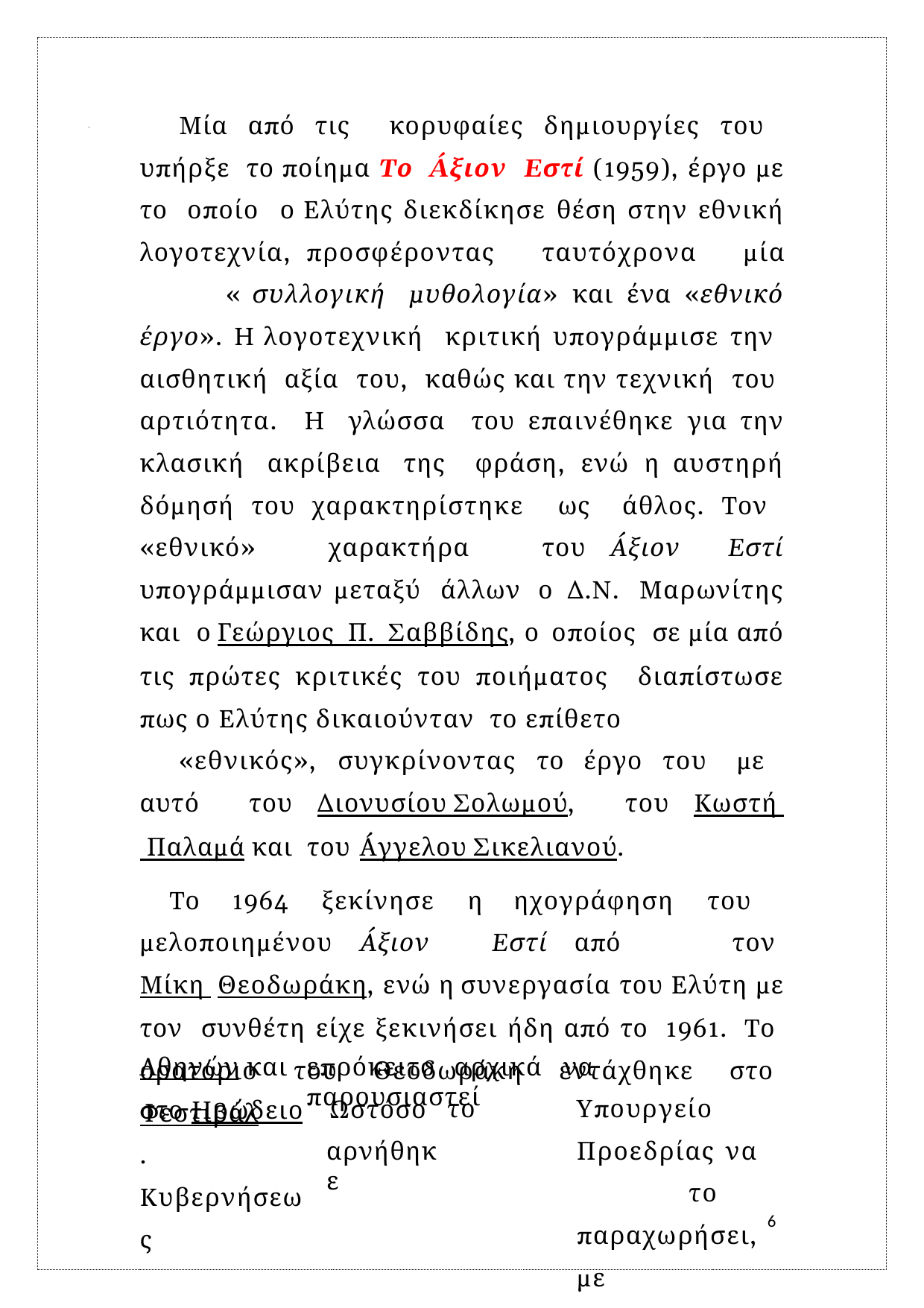

Μία από τις  κορυφαίες δημιουργίες του  υπήρξε  το ποίημα Το  Άξιον  Εστί (1959), έργο με το  οποίο  ο Ελύτης διεκδίκησε θέση στην εθνική λογοτεχνία,  προσφέροντας        ταυτόχρονα        μία        « συλλογική  μυθολογία» και ένα «εθνικό έργο». Η λογοτεχνική  κριτική υπογράμμισε την  αισθητική αξία  του,  καθώς και την τεχνική  του  αρτιότητα.  Η  γλώσσα  του επαινέθηκε για την κλασική ακρίβεια της  φράση, ενώ η αυστηρή δόμησή του χαρακτηρίστηκε  ως  άθλος. Τον  «εθνικό»   χαρακτήρα   του Άξιον  Εστί υπογράμμισαν μεταξύ  άλλων ο Δ.Ν.  Μαρωνίτης και  ο Γεώργιος  Π.  Σαββίδης, ο οποίος  σε μία από τις πρώτες κριτικές του ποιήματος  διαπίστωσε πως ο Ελύτης δικαιούνταν το επίθετο
«εθνικός»,  συγκρίνοντας  το  έργο  του   με   αυτό  του Διονυσίου Σολωμού,  του Κωστή  Παλαμά και  του Άγγελου Σικελιανού.
Το 1964 ξεκίνησε η ηχογράφηση του  μελοποιημένου Άξιον	Εστί από	τον Μίκη  Θεοδωράκη, ενώ η συνεργασία του Ελύτη με τον  συνθέτη είχε ξεκινήσει ήδη από το  1961. Το  ορατόριο του Θεοδωράκη εντάχθηκε στο Φεστιβάλ
Αθηνών και
στο Ηρώδειο.  Κυβερνήσεως
επρόκειτο	αρχικά	να	παρουσιαστεί
Ωστόσο
αρνήθηκε
το	Υπουργείο	Προεδρίας  να		το	παραχωρήσει,	με
6